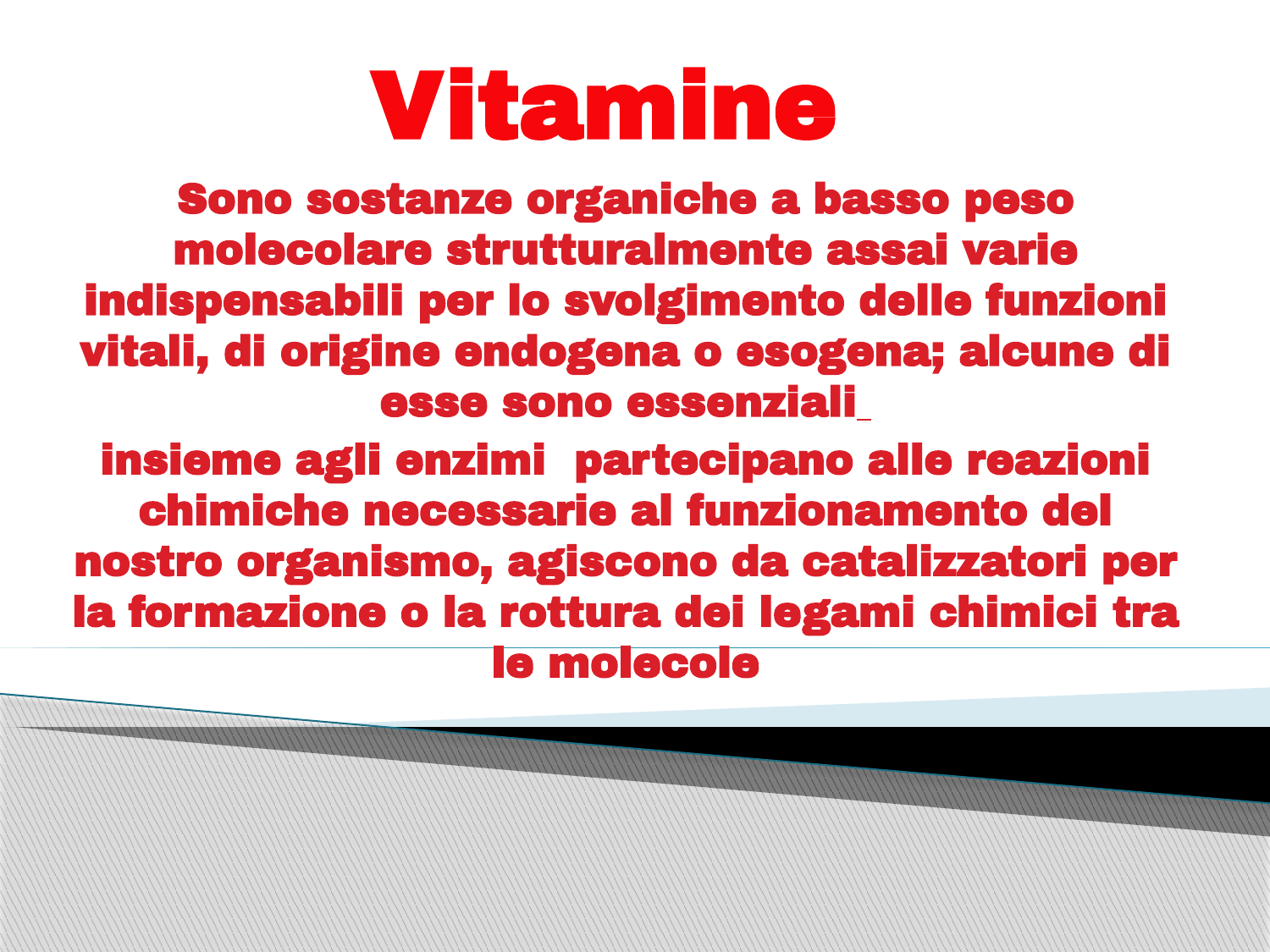

Vitamine
Sono sostanze organiche a basso peso molecolare strutturalmente assai varie indispensabili per lo svolgimento delle funzioni vitali, di origine endogena o esogena; alcune di esse sono essenziali
insieme agli enzimi  partecipano alle reazioni chimiche necessarie al funzionamento del nostro organismo, agiscono da catalizzatori per la formazione o la rottura dei legami chimici tra le molecole